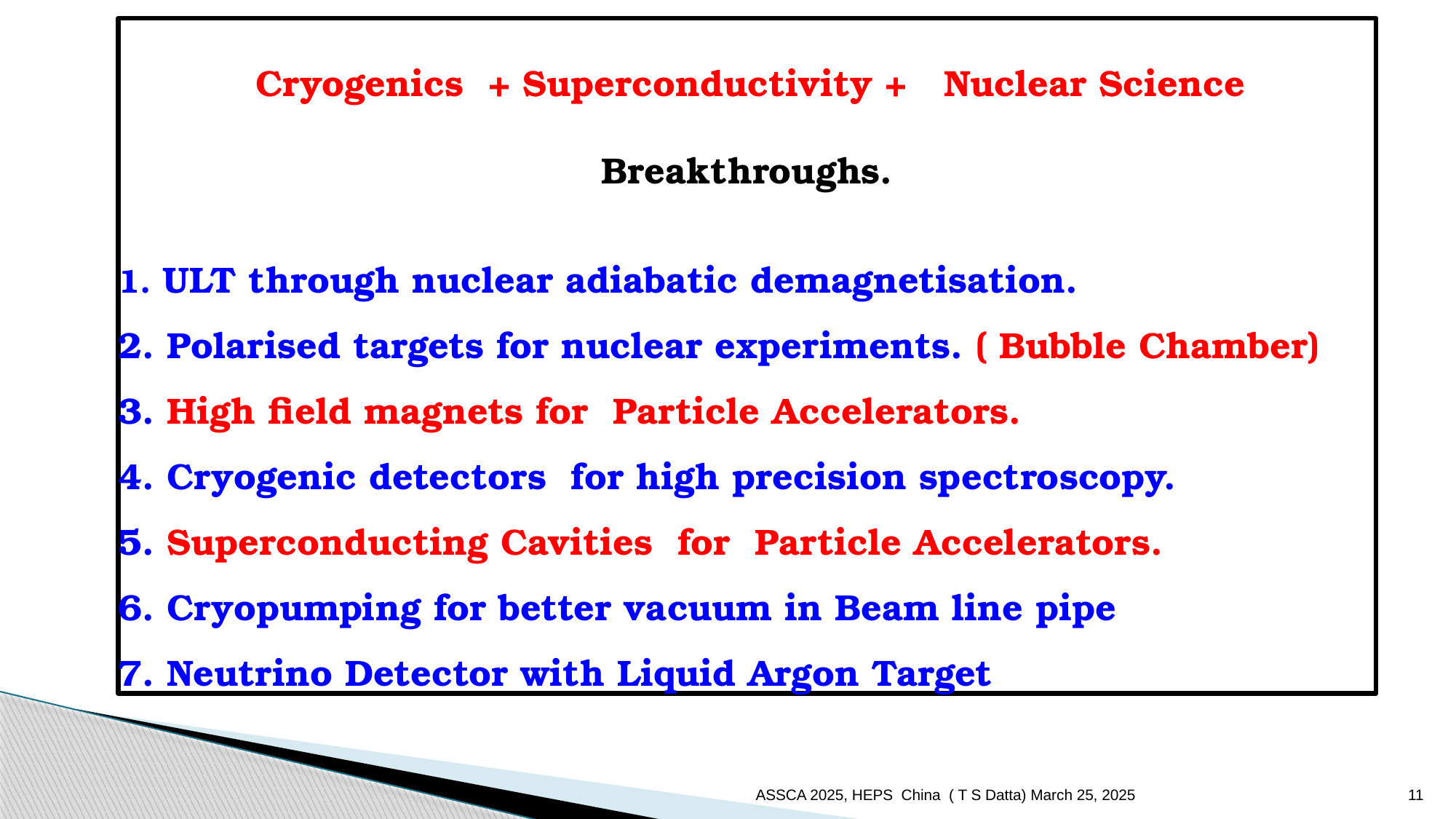

Cryogenics  + Superconductivity +   Nuclear Science

Breakthroughs.

1. ULT through nuclear adiabatic demagnetisation.
2. Polarised targets for nuclear experiments. ( Bubble Chamber)
3. High field magnets for  Particle Accelerators.
4. Cryogenic detectors  for high precision spectroscopy.
5. Superconducting Cavities  for  Particle Accelerators.
6. Cryopumping for better vacuum in Beam line pipe
7. Neutrino Detector with Liquid Argon Target
ASSCA 2025, HEPS  China  ( T S Datta) March 25, 2025
11